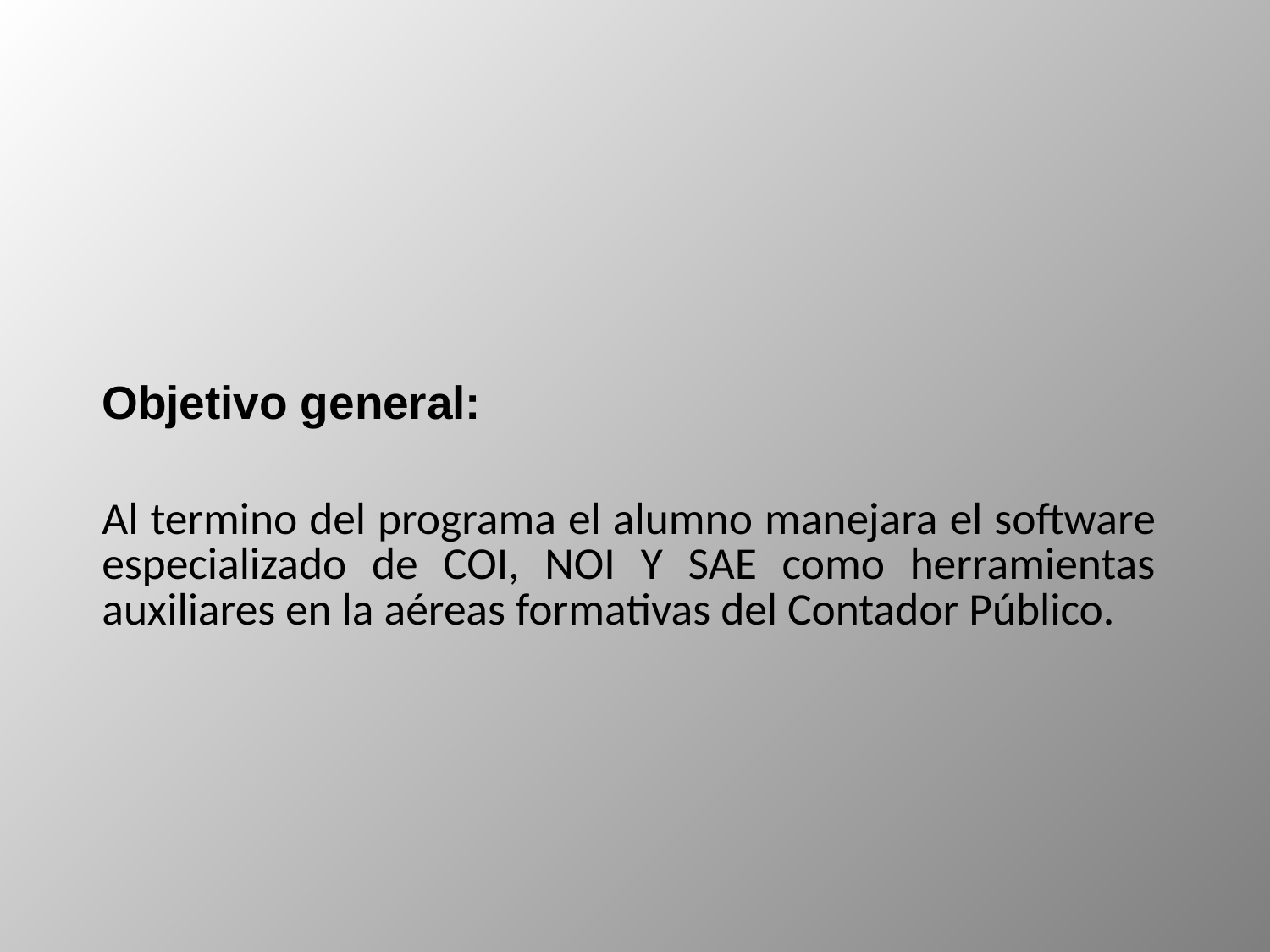

Objetivo general:

Al termino del programa el alumno manejara el software especializado de COI, NOI Y SAE como herramientas auxiliares en la aéreas formativas del Contador Público.